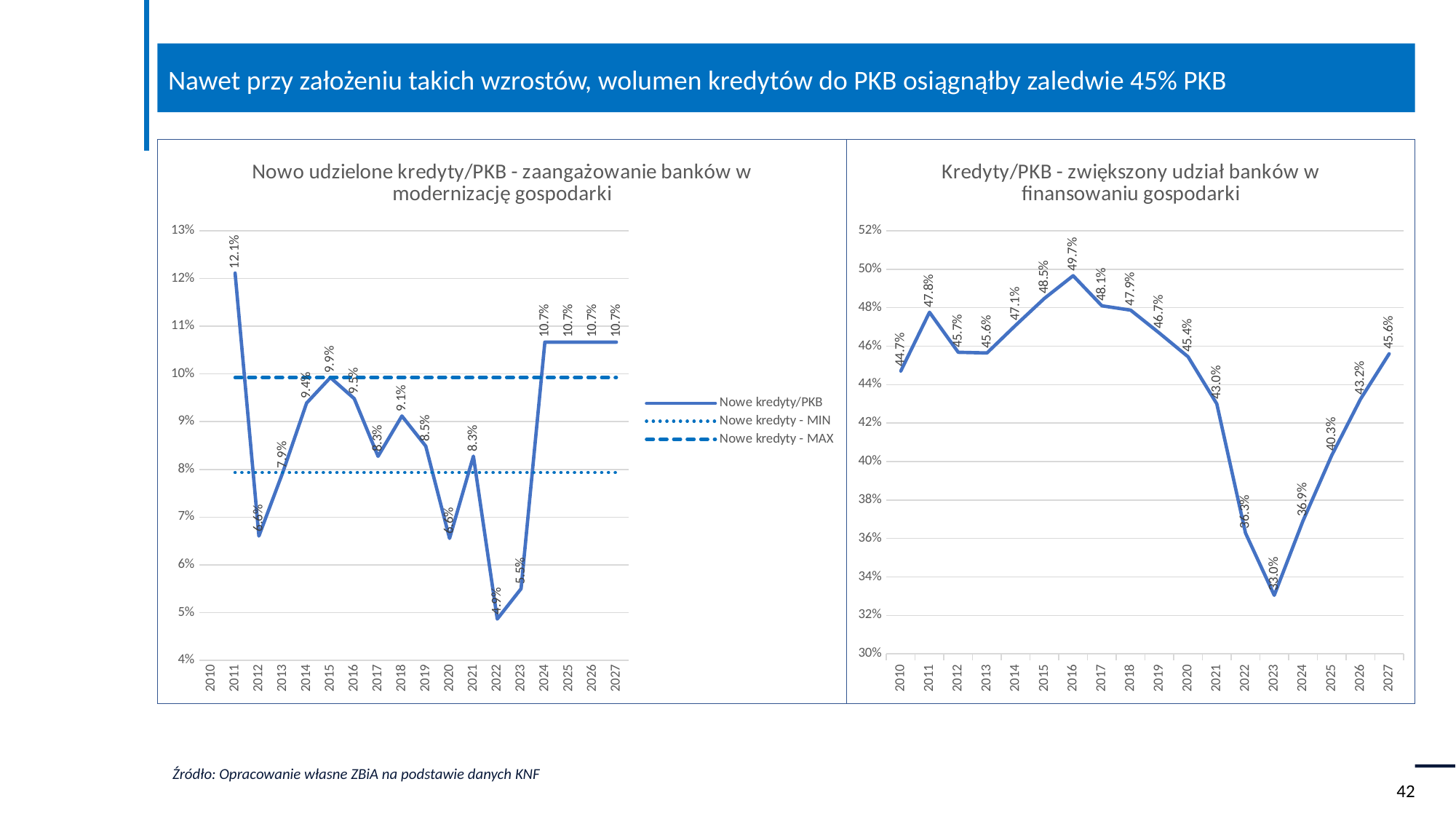

Nawet przy założeniu takich wzrostów, wolumen kredytów do PKB osiągnąłby zaledwie 45% PKB

### Chart: Nowo udzielone kredyty/PKB - zaangażowanie banków w modernizację gospodarki

| Category | Nowe kredyty/PKB | Nowe kredyty - MIN | Nowe kredyty - MAX |
|---|---|---|---|
| 2010 | None | None | None |
| 2011 | 0.12112321248374598 | 0.07934375274727928 | 0.09923906703343116 |
| 2012 | 0.06604089108173276 | 0.07934375274727928 | 0.09923906703343116 |
| 2013 | 0.07934375274727928 | 0.07934375274727928 | 0.09923906703343116 |
| 2014 | 0.0938998202006864 | 0.07934375274727928 | 0.09923906703343116 |
| 2015 | 0.09923906703343116 | 0.07934375274727928 | 0.09923906703343116 |
| 2016 | 0.09483327222373353 | 0.07934375274727928 | 0.09923906703343116 |
| 2017 | 0.08273500558045925 | 0.07934375274727928 | 0.09923906703343116 |
| 2018 | 0.09119346036659287 | 0.07934375274727928 | 0.09923906703343116 |
| 2019 | 0.08486533613664923 | 0.07934375274727928 | 0.09923906703343116 |
| 2020 | 0.06554570488253446 | 0.07934375274727928 | 0.09923906703343116 |
| 2021 | 0.08276959748936388 | 0.07934375274727928 | 0.09923906703343116 |
| 2022 | 0.04864584948509238 | 0.07934375274727928 | 0.09923906703343116 |
| 2023 | 0.055 | 0.07934375274727928 | 0.09923906703343116 |
| 2024 | 0.10666666666666667 | 0.07934375274727928 | 0.09923906703343116 |
| 2025 | 0.10666666666666666 | 0.07934375274727928 | 0.09923906703343116 |
| 2026 | 0.10666666666666667 | 0.07934375274727928 | 0.09923906703343116 |
| 2027 | 0.10666666666666667 | 0.07934375274727928 | 0.09923906703343116 |

### Chart: Kredyty/PKB - zwiększony udział banków w finansowaniu gospodarki

| Category | Kredyty/PKB |
|---|---|
| 2010 | 0.44706813947338697 |
| 2011 | 0.47762344780521443 |
| 2012 | 0.456819920805529 |
| 2013 | 0.4564560562082664 |
| 2014 | 0.47086439010354253 |
| 2015 | 0.48482829752360523 |
| 2016 | 0.49661849845146344 |
| 2017 | 0.4809753667832228 |
| 2018 | 0.4787023153482328 |
| 2019 | 0.46681174467804365 |
| 2020 | 0.45448297883621863 |
| 2021 | 0.4300218632352661 |
| 2022 | 0.3628327173738946 |
| 2023 | 0.33044722345606864 |
| 2024 | 0.3691215078569766 |
| 2025 | 0.4031658807662076 |
| 2026 | 0.432400246591696 |
| 2027 | 0.45601984113446037 |
Źródło: Opracowanie własne ZBiA na podstawie danych KNF

42